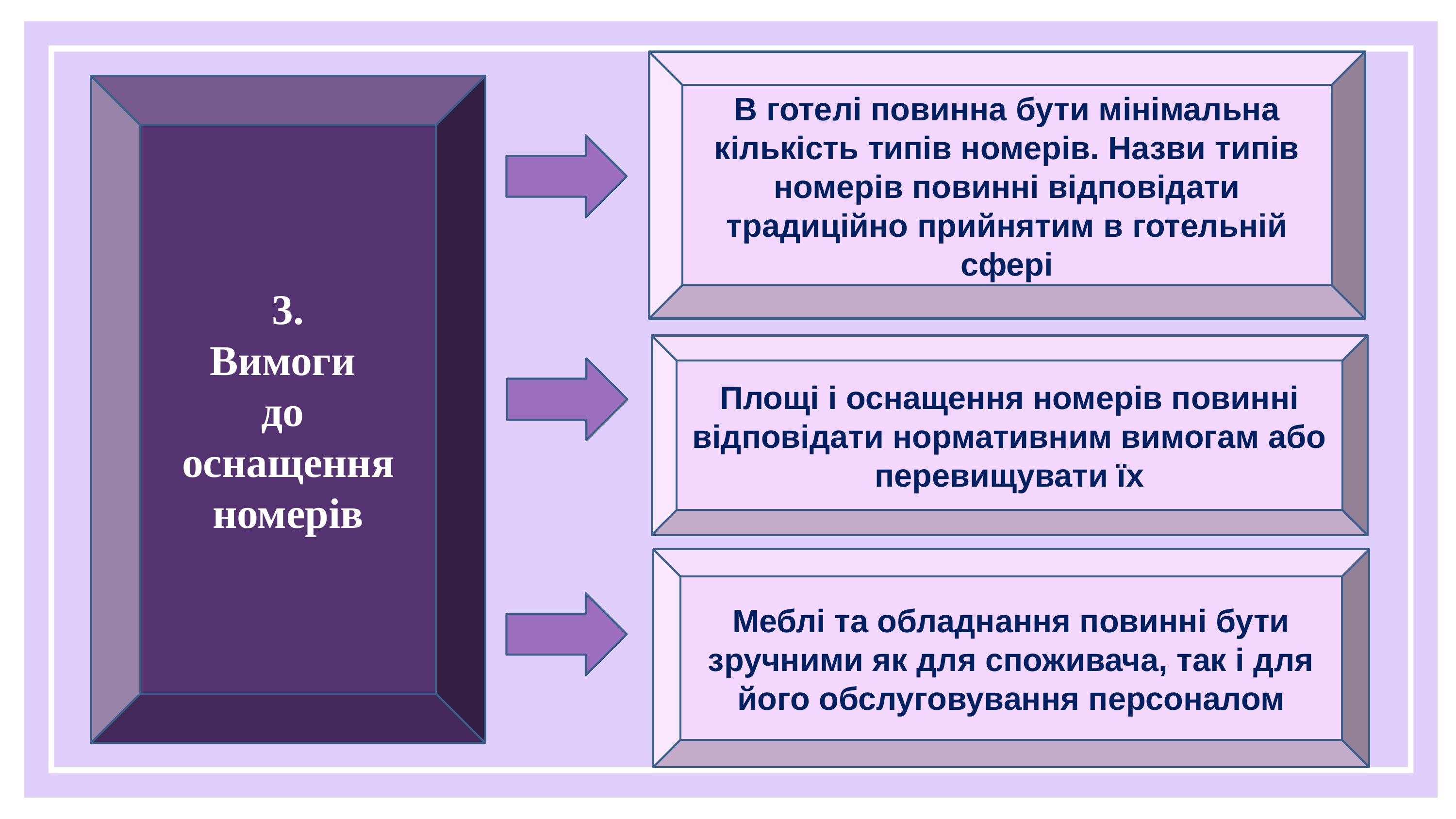

В готелі повинна бути мінімальна кількість типів номерів. Назви типів номерів повинні відповідати традиційно прийнятим в готельній сфері
3.
Вимоги
до
оснащення номерів

Площі і оснащення номерів повинні відповідати нормативним вимогам або перевищувати їх

Меблі та обладнання повинні бути зручними як для споживача, так і для його обслуговування персоналом